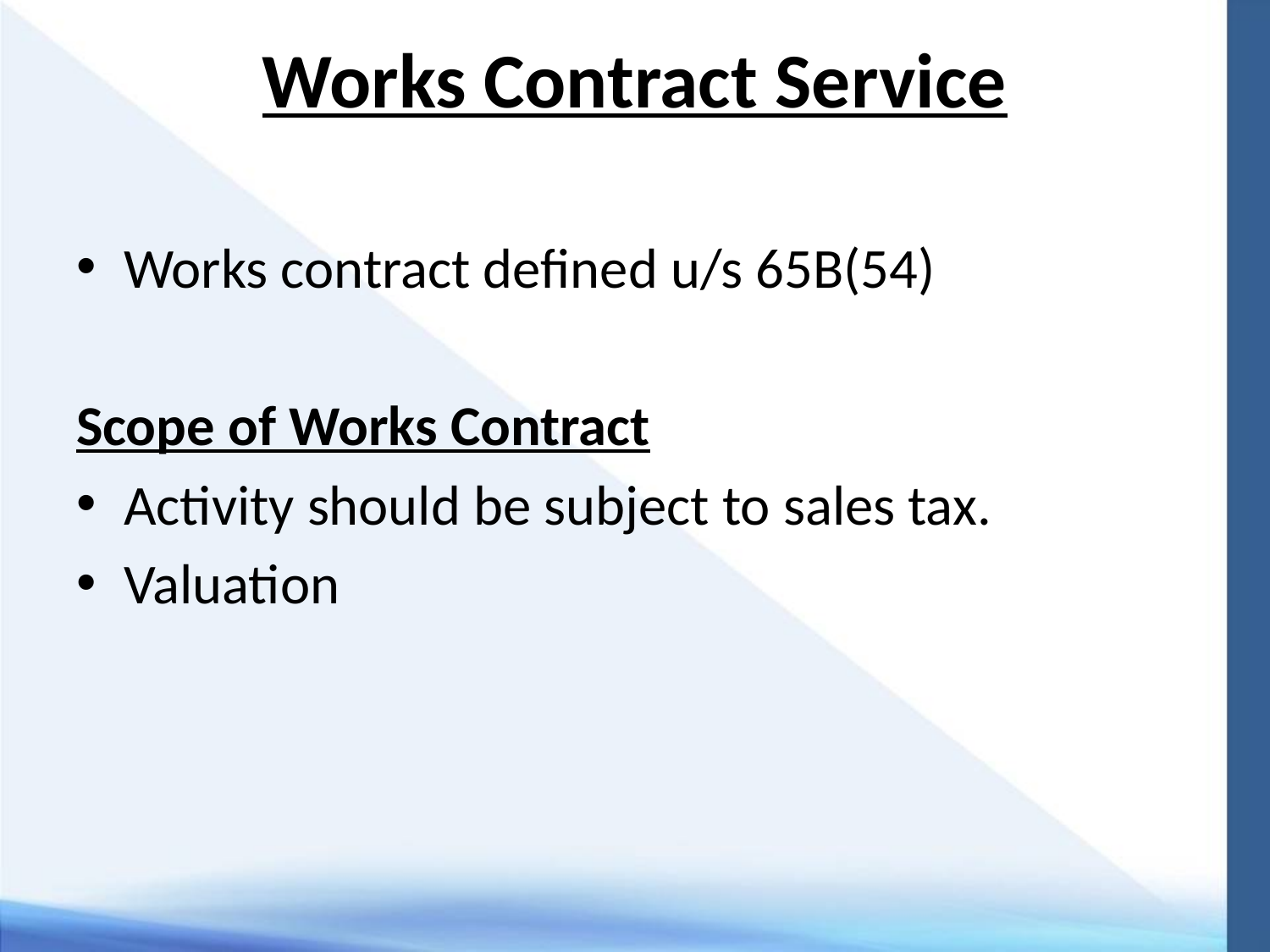

# Works Contract Service

Works contract defined u/s 65B(54)

Scope of Works Contract
Activity should be subject to sales tax.
Valuation